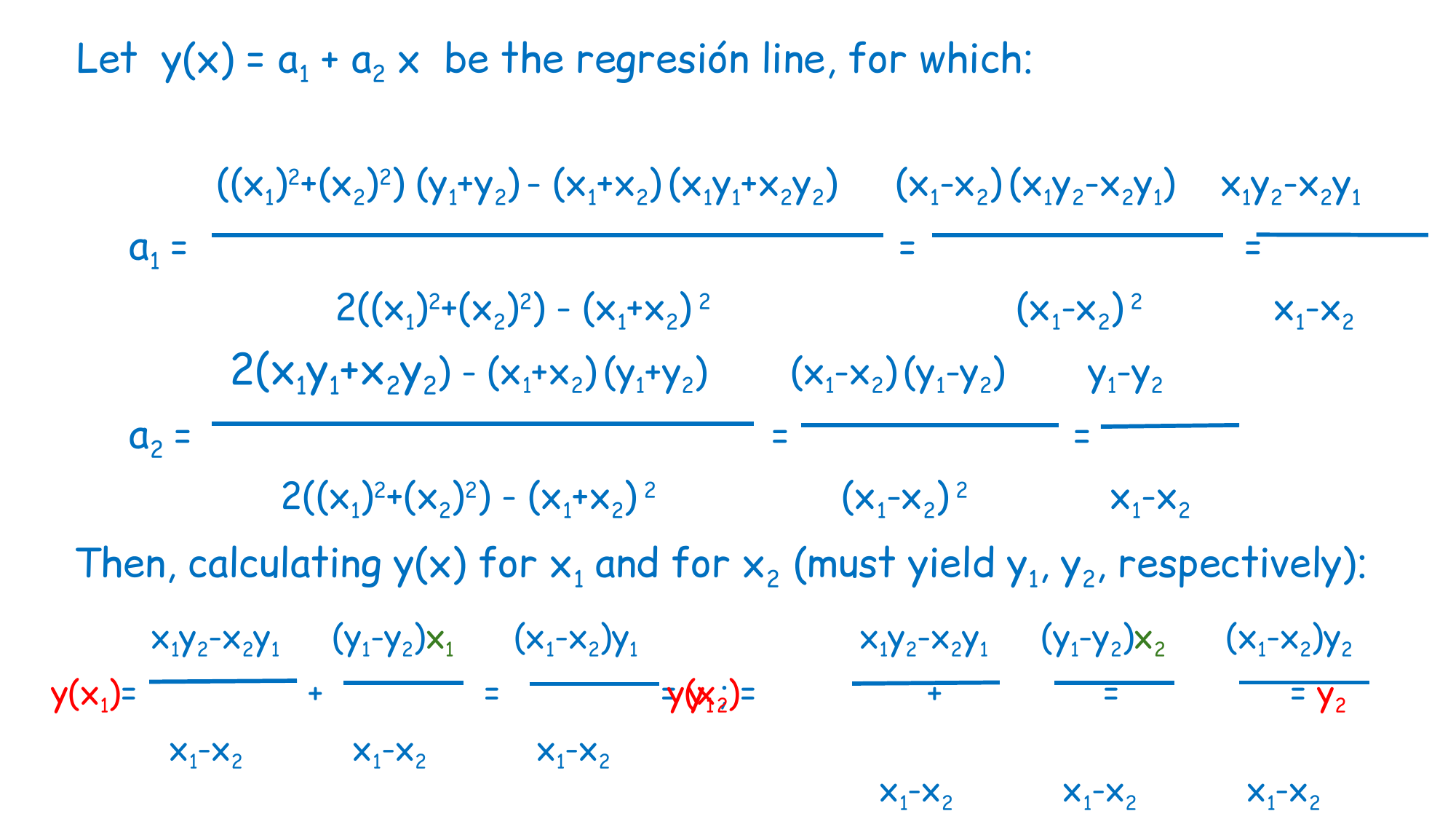

Let  y(x) = a1 + a2 x  be the regresión line, for which:

                ((x1)2+(x2)2) (y1+y2) - (x1+x2) (x1y1+x2y2)         (x1-x2) (x1y2-x2y1)       x1y2-x2y1
      a1 =                                                                 =                              =
                             2((x1)2+(x2)2) - (x1+x2) 2                            (x1-x2) 2            x1-x2

             2(x1y1+x2y2) - (x1+x2) (y1+y2)             (x1-x2) (y1-y2)             y1-y2
      a2 =                                                     =                          =
                        2((x1)2+(x2)2) - (x1+x2) 2                 (x1-x2) 2             x1-x2

    Then, calculating y(x) for x1 and for x2  (must yield y1, y2, respectively):

           x1y2-x2y1         (y1-y2)x1      (x1-x2)y1
 y(x1)=                 +                =                = y1 ;
                 x1-x2           x1-x2           x1-x2

                                                                                x1y2-x2y1         (y1-y2)x2      (x1-x2)y2
                                                                                                       y(x2)=                 +                =                 = y2
                                                                                  x1-x2           x1-x2           x1-x2